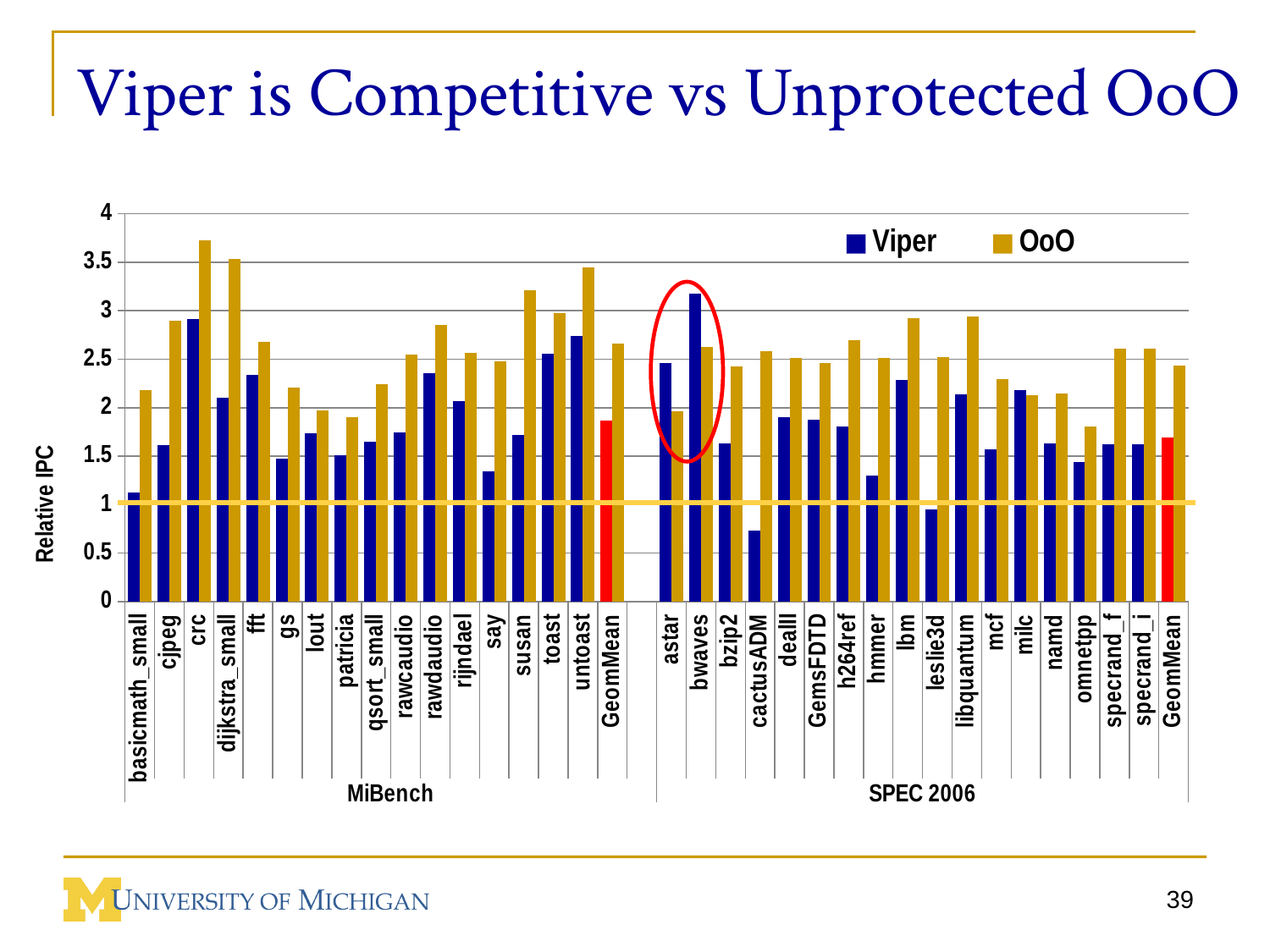

# Viper is Competitive vs Unprotected OoO

### Chart

| Category | Viper | OoO |
|---|---|---|
| basicmath_small | 1.121475670337814 | 2.1822686083386205 |
| cjpeg | 1.6120227555372888 | 2.897942881943598 |
| crc | 2.913257252197992 | 3.726852473755493 |
| dijkstra_small | 2.1046503990024186 | 3.5372162926226984 |
| fft | 2.3345439814946554 | 2.6787326648692913 |
| gs | 1.4707315641323748 | 2.206753104760936 |
| lout | 1.7348801362917297 | 1.9711494146925985 |
| patricia | 1.5083945015534954 | 1.901130754965993 |
| qsort_small | 1.6464150573070306 | 2.2452728708440497 |
| rawcaudio | 1.7412069188798103 | 2.543332632247616 |
| rawdaudio | 2.359223028323965 | 2.854744479533757 |
| rijndael | 2.0688204742813587 | 2.567892669218367 |
| say | 1.3443906297971702 | 2.479963221297697 |
| susan | 1.71698536205191 | 3.2137093205451306 |
| toast | 2.5565238003544266 | 2.975229063604757 |
| untoast | 2.7427445040782543 | 3.4479539246941777 |
| GeomMean | 1.87101828170613 | 2.661018611686769 |
|  | None | None |
| astar | 2.4561967816370287 | 1.9595537308160182 |
| bwaves | 3.1769153447173384 | 2.628677484816558 |
| bzip2 | 1.6322098757085535 | 2.4240633137284426 |
| cactusADM | 0.7327716832472476 | 2.584648683341206 |
| dealII | 1.8999396939821245 | 2.515799764274881 |
| GemsFDTD | 1.879253969471091 | 2.4622159112570725 |
| h264ref | 1.8019930624932927 | 2.6957498662781383 |
| hmmer | 1.2976814497774478 | 2.5125252494974637 |
| lbm | 2.2858474454388253 | 2.9245889319054648 |
| leslie3d | 0.9522522220048067 | 2.5183265098546617 |
| libquantum | 2.1339703459248844 | 2.937327041513759 |
| mcf | 1.5657144070213858 | 2.294775849862508 |
| milc | 2.177604692949349 | 2.129335398663278 |
| namd | 1.6280760683302344 | 2.149804682231047 |
| omnetpp | 1.437760586669752 | 1.802544784058725 |
| specrand_f | 1.625884089775826 | 2.605279525610585 |
| specrand_i | 1.625884089775826 | 2.60527952561059 |
| GeomMean | 1.6920168499183417 | 2.4367344420356107 |
39